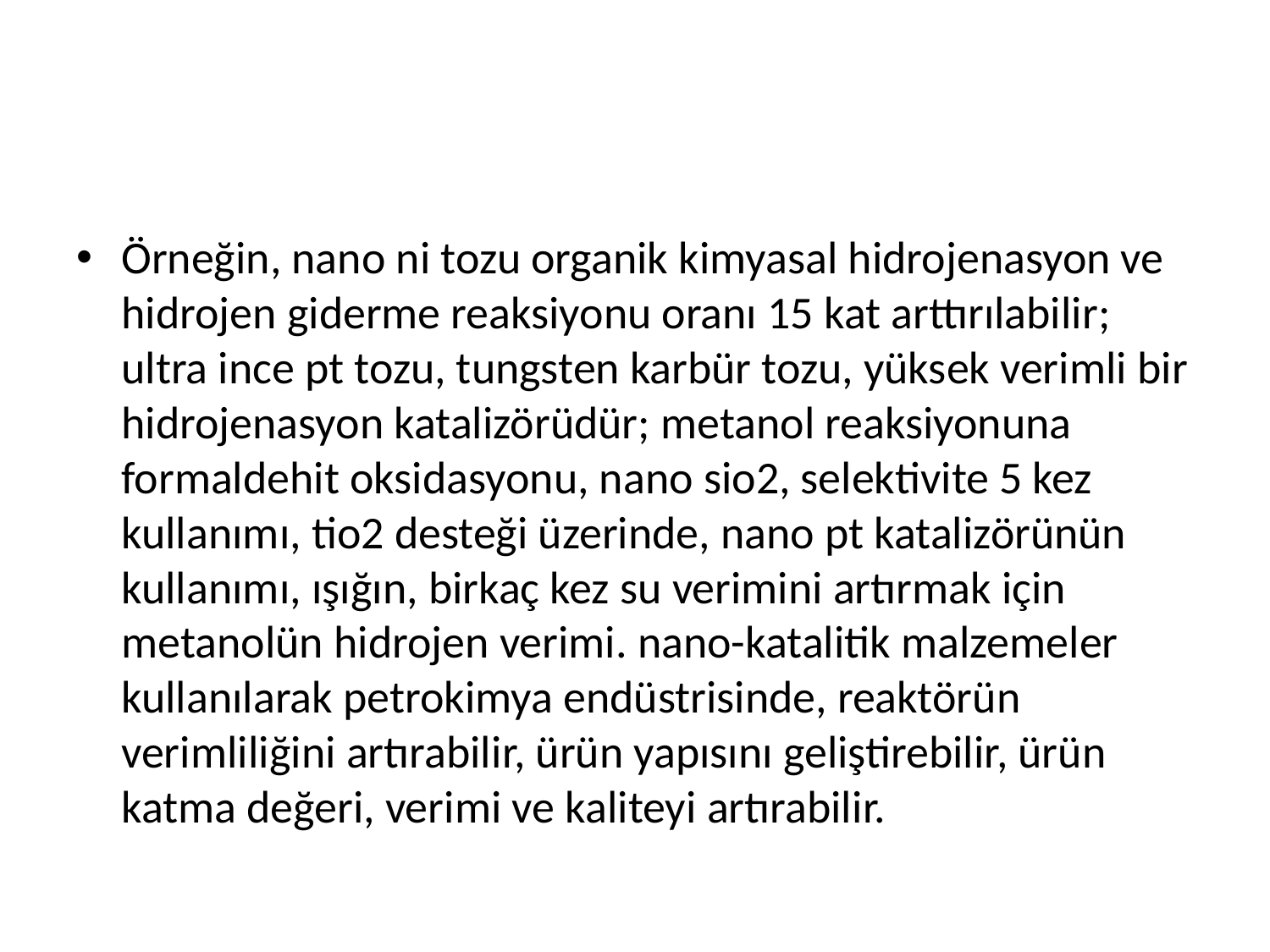

#
Örneğin, nano ni tozu organik kimyasal hidrojenasyon ve hidrojen giderme reaksiyonu oranı 15 kat arttırılabilir; ultra ince pt tozu, tungsten karbür tozu, yüksek verimli bir hidrojenasyon katalizörüdür; metanol reaksiyonuna formaldehit oksidasyonu, nano sio2, selektivite 5 kez kullanımı, tio2 desteği üzerinde, nano pt katalizörünün kullanımı, ışığın, birkaç kez su verimini artırmak için metanolün hidrojen verimi. nano-katalitik malzemeler kullanılarak petrokimya endüstrisinde, reaktörün verimliliğini artırabilir, ürün yapısını geliştirebilir, ürün katma değeri, verimi ve kaliteyi artırabilir.